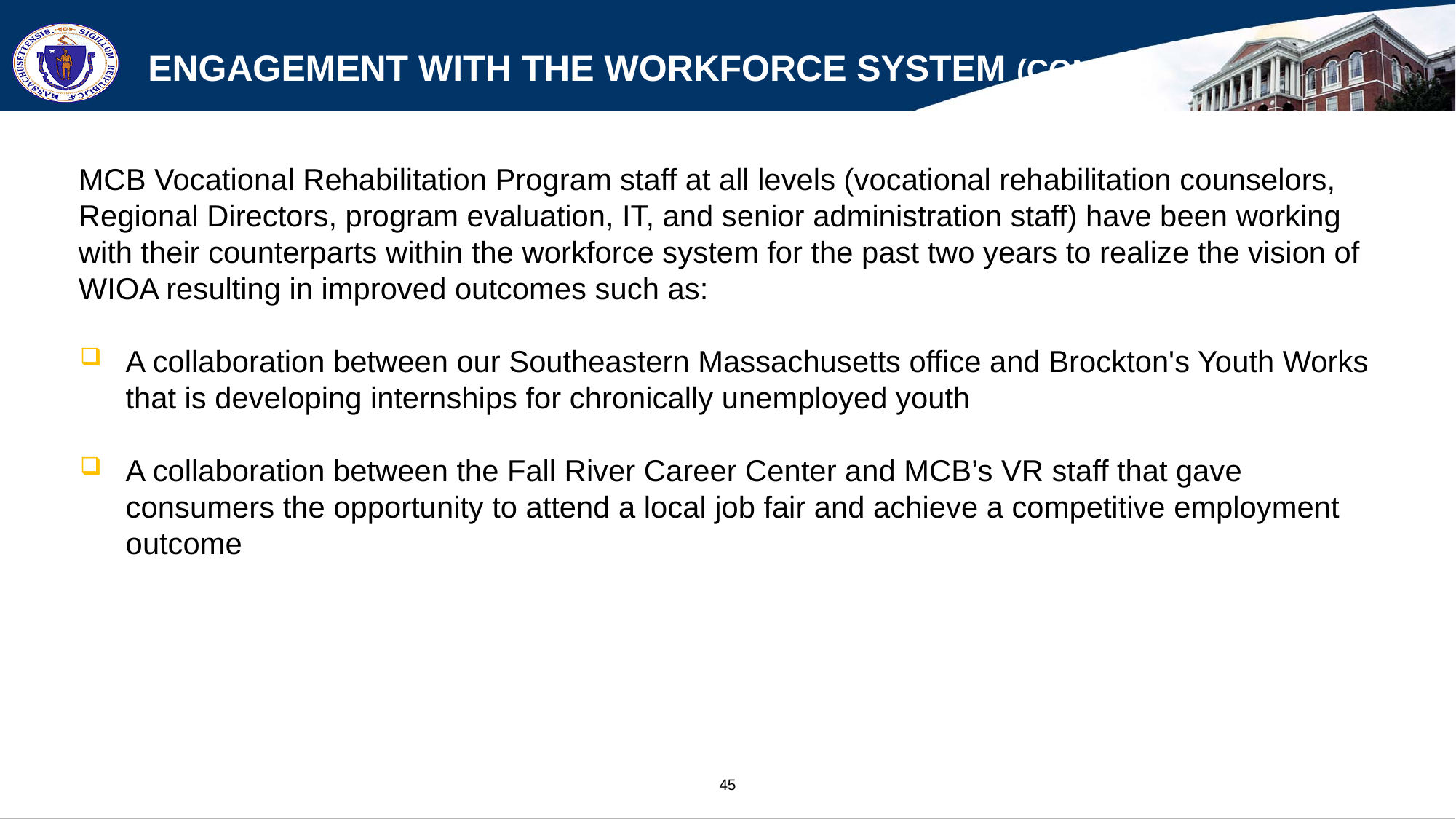

# Engagement with the Workforce System (cont’d)
MCB Vocational Rehabilitation Program staff at all levels (vocational rehabilitation counselors, Regional Directors, program evaluation, IT, and senior administration staff) have been working with their counterparts within the workforce system for the past two years to realize the vision of WIOA resulting in improved outcomes such as:
A collaboration between our Southeastern Massachusetts office and Brockton's Youth Works that is developing internships for chronically unemployed youth
A collaboration between the Fall River Career Center and MCB’s VR staff that gave consumers the opportunity to attend a local job fair and achieve a competitive employment outcome